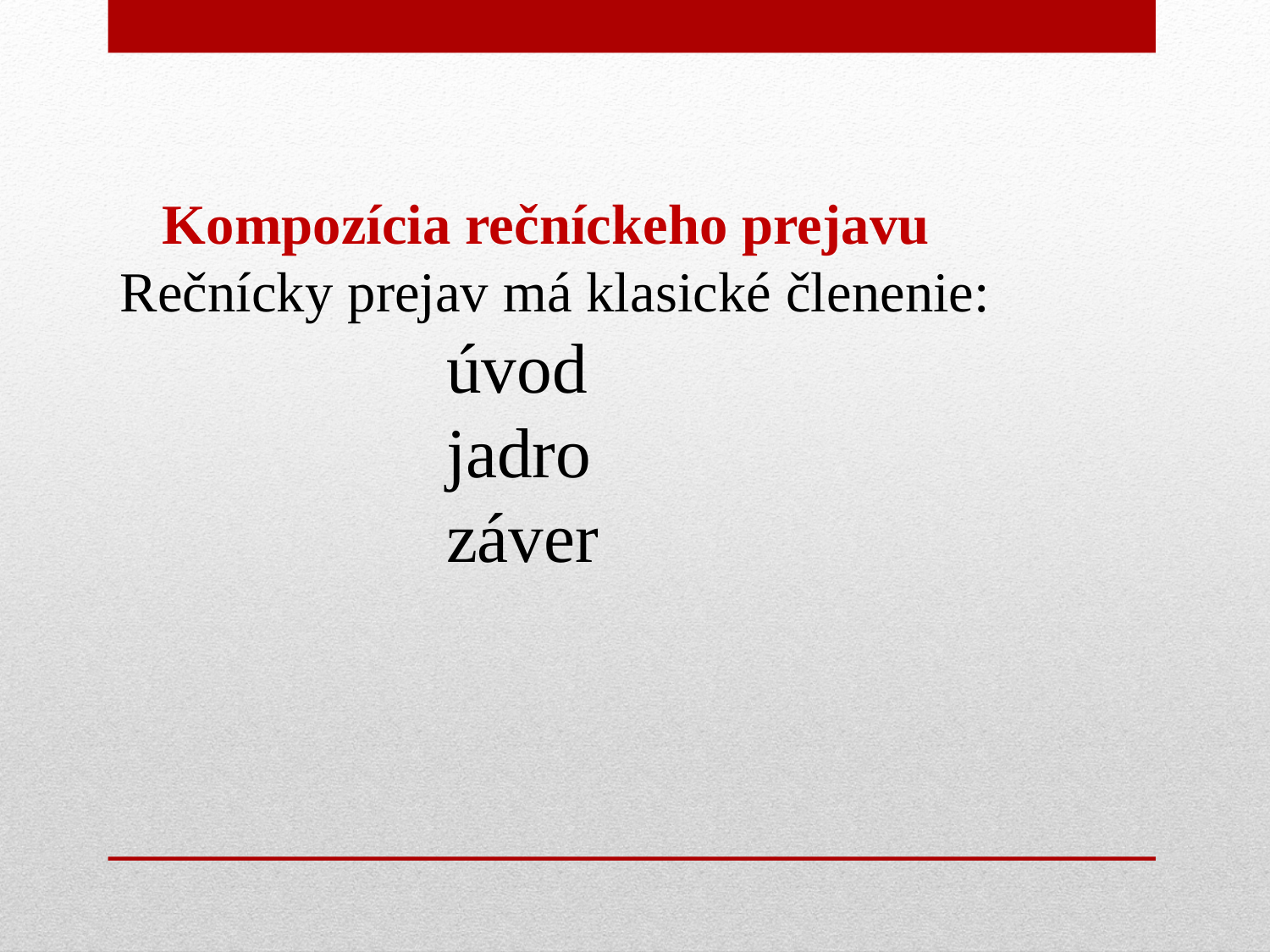

Kompozícia rečníckeho prejavu
   Rečnícky prejav má klasické členenie:
                     úvod
                     jadro
                     záver